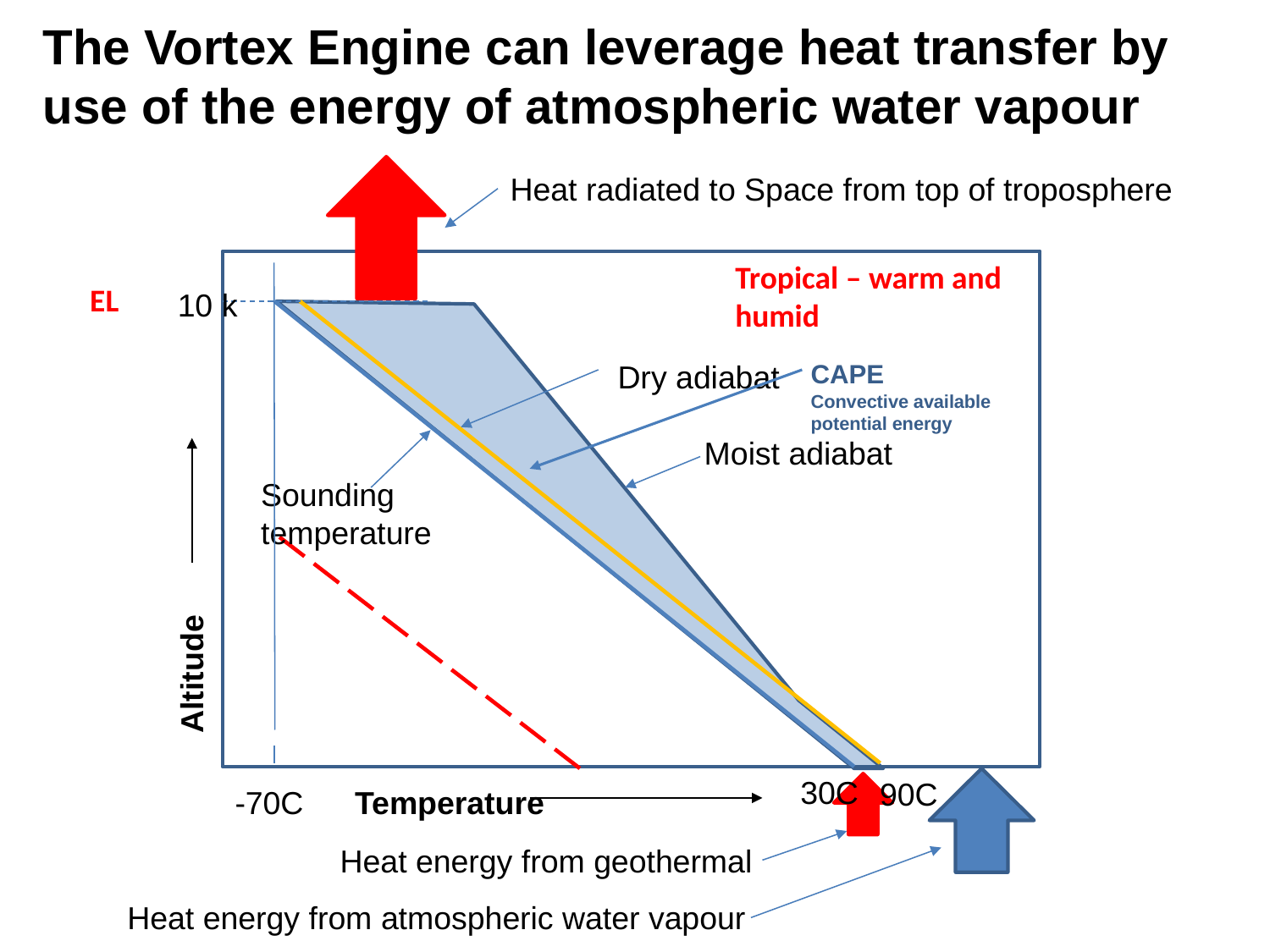

The Vortex Engine can leverage heat transfer by use of the energy of atmospheric water vapour
Heat radiated to Space from top of troposphere

Tropical – warm and humid
EL
10 k

Dry adiabat
CAPE
Convective available potential energy
Moist adiabat
Sounding temperature
Altitude
30C

90C

-70C
Temperature
Heat energy from geothermal
Heat energy from atmospheric water vapour